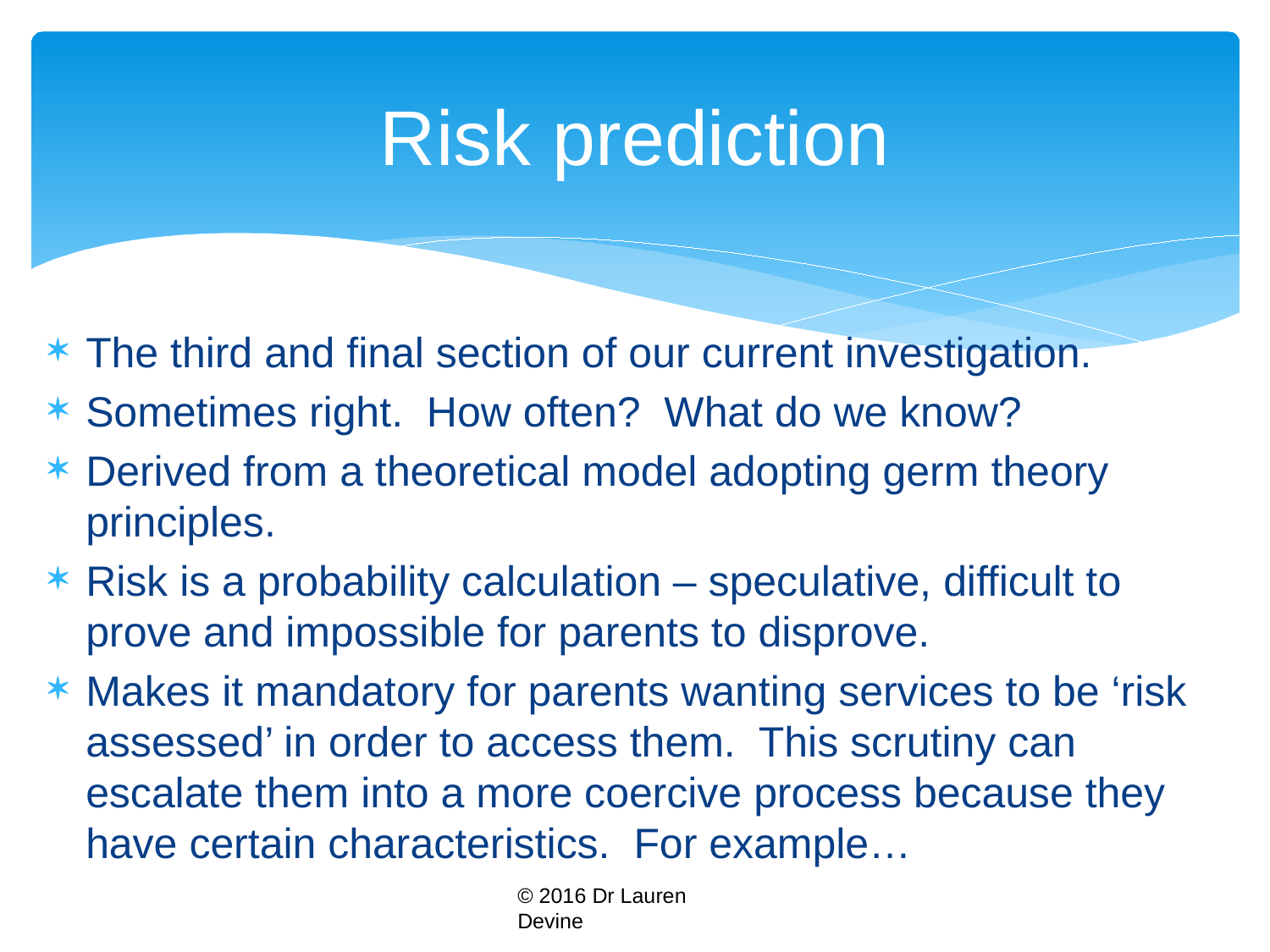

# Risk prediction
The third and final section of our current investigation.
Sometimes right.  How often?  What do we know?
Derived from a theoretical model adopting germ theory principles.
Risk is a probability calculation – speculative, difficult to prove and impossible for parents to disprove.
Makes it mandatory for parents wanting services to be ‘risk assessed’ in order to access them.  This scrutiny can escalate them into a more coercive process because they have certain characteristics.  For example…